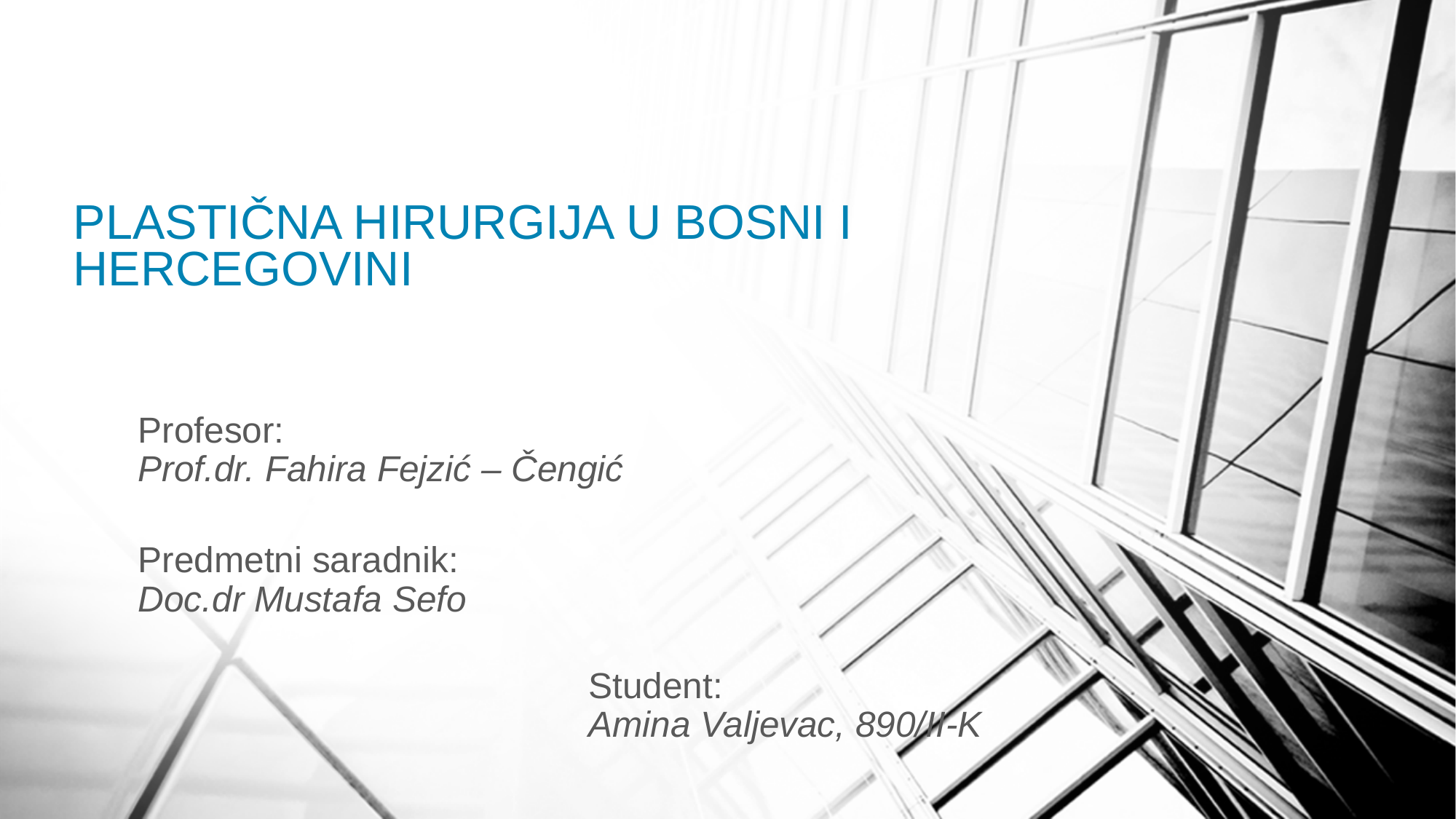

# PLASTIČNA HIRURGIJA U BOSNI I HERCEGOVINI
Profesor:
Prof.dr. Fahira Fejzić – Čengić
Predmetni saradnik:
Doc.dr Mustafa Sefo
                                             Student:
                                             Amina Valjevac, 890/II-K